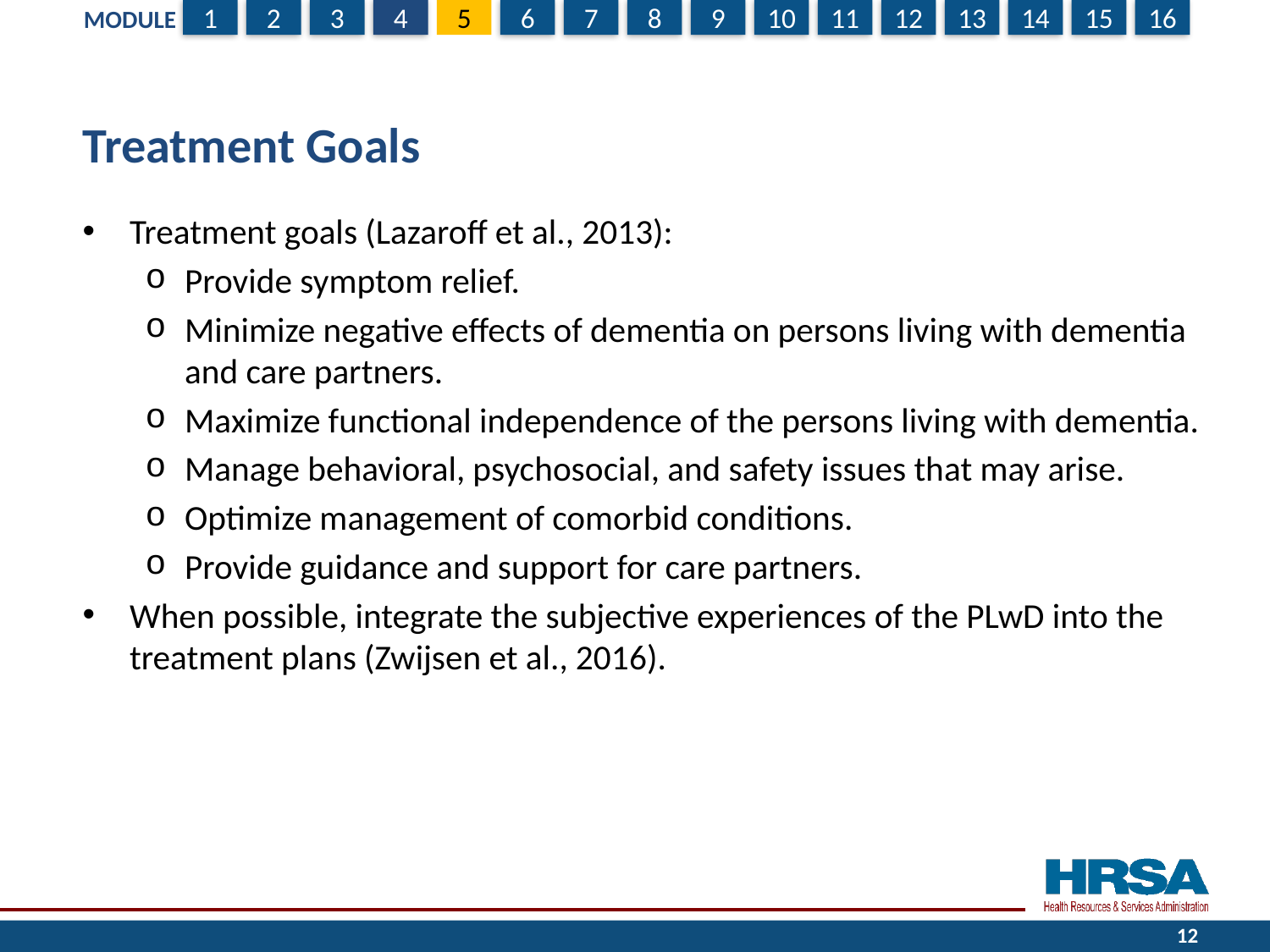

# Treatment Goals
Treatment goals (Lazaroff et al., 2013):
Provide symptom relief.
Minimize negative effects of dementia on persons living with dementia and care partners.
Maximize functional independence of the persons living with dementia.
Manage behavioral, psychosocial, and safety issues that may arise.
Optimize management of comorbid conditions.
Provide guidance and support for care partners.
When possible, integrate the subjective experiences of the PLwD into the treatment plans (Zwijsen et al., 2016).